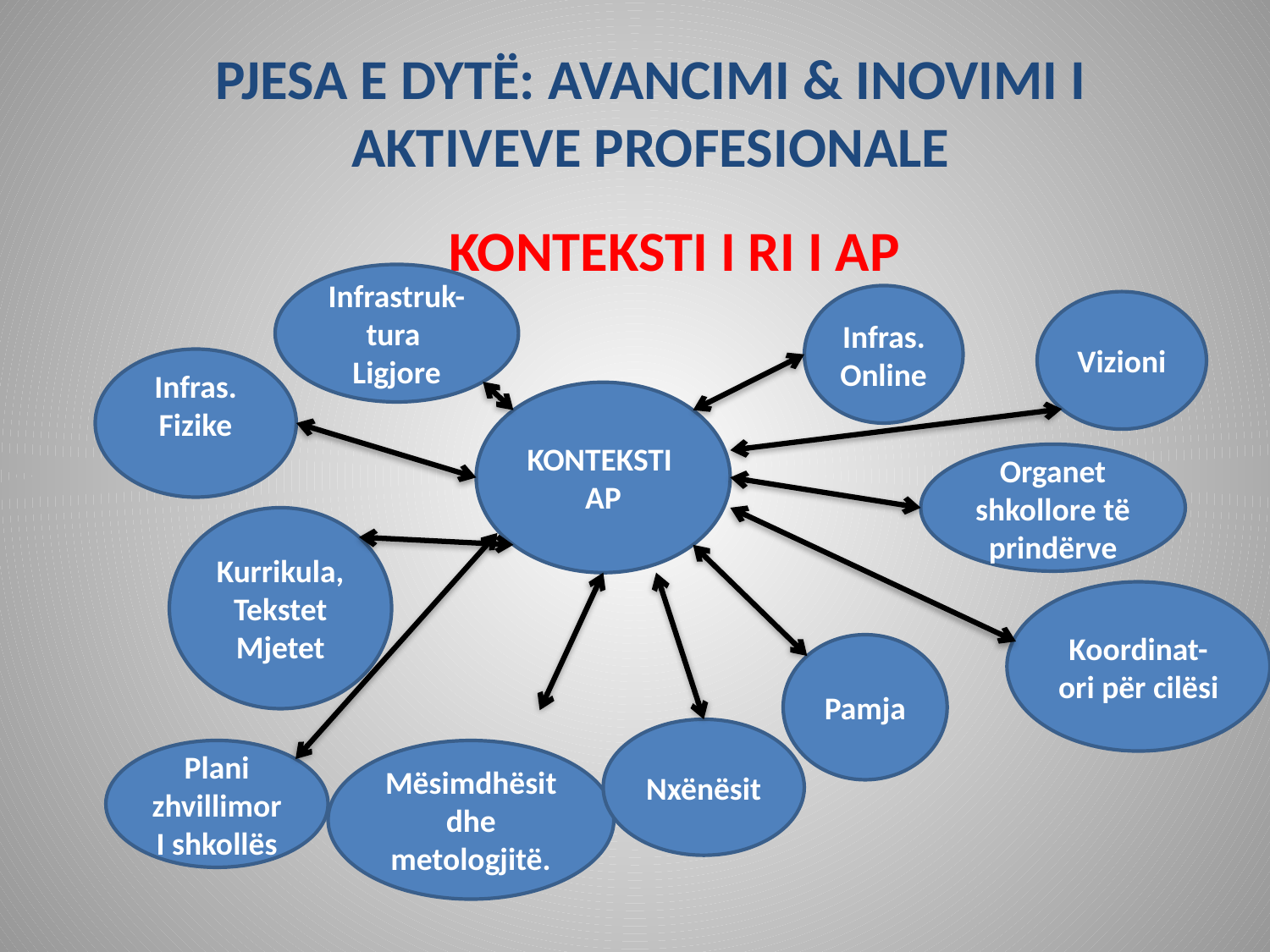

# PJESA E DYTË: AVANCIMI & INOVIMI I AKTIVEVE PROFESIONALE
 KONTEKSTI I RI I AP
Infrastruk-tura
Ligjore
Infras.Online
Vizioni
Infras.
Fizike

KONTEKSTI  AP
Organet shkollore të prindërve
Kurrikula,
Tekstet
Mjetet
Koordinat-ori për cilësi
Pamja
Nxënësit
Plani zhvillimor I shkollës
Mësimdhësit dhe metologjitë.